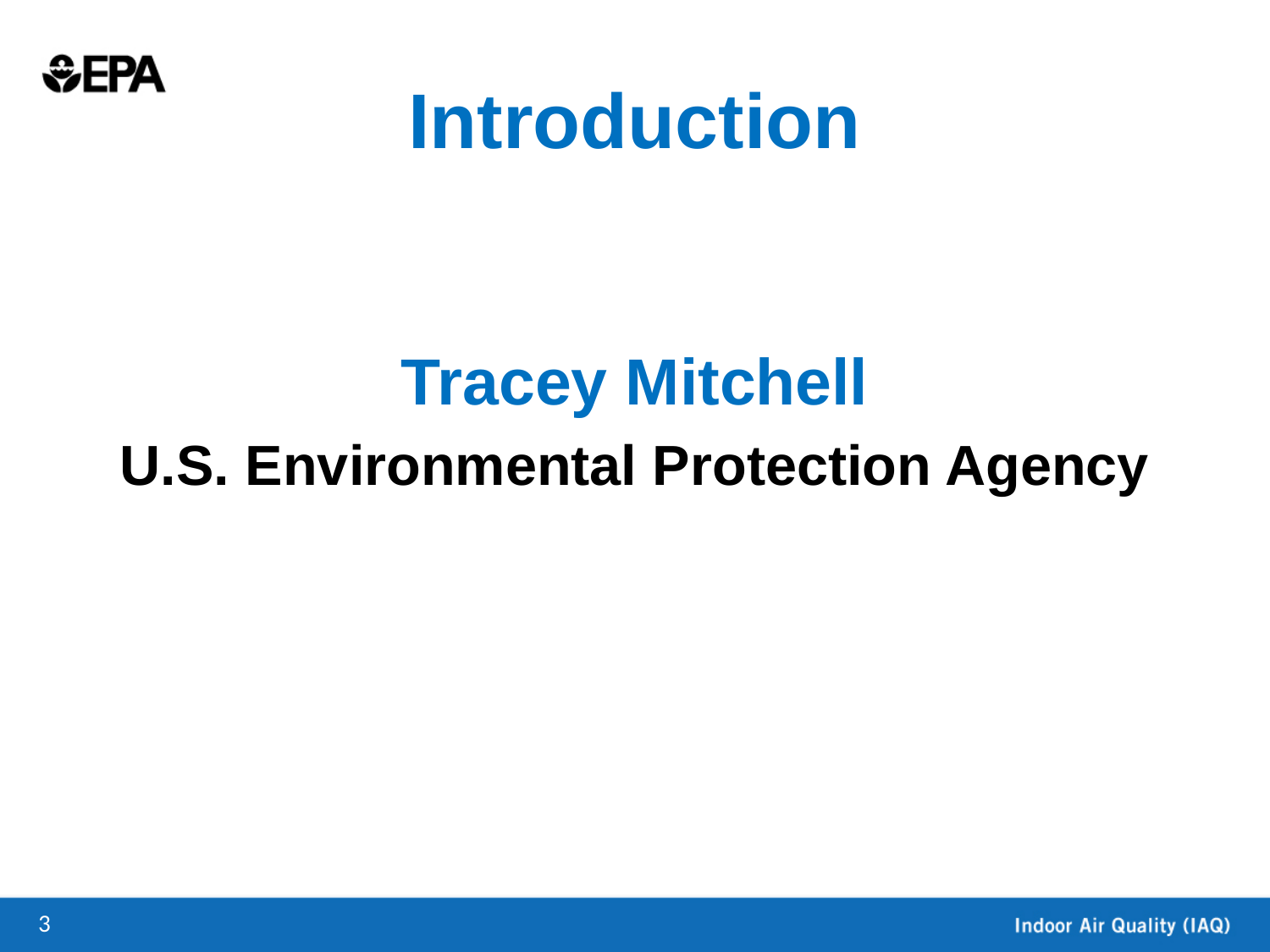

# Introduction

Tracey Mitchell
U.S. Environmental Protection Agency